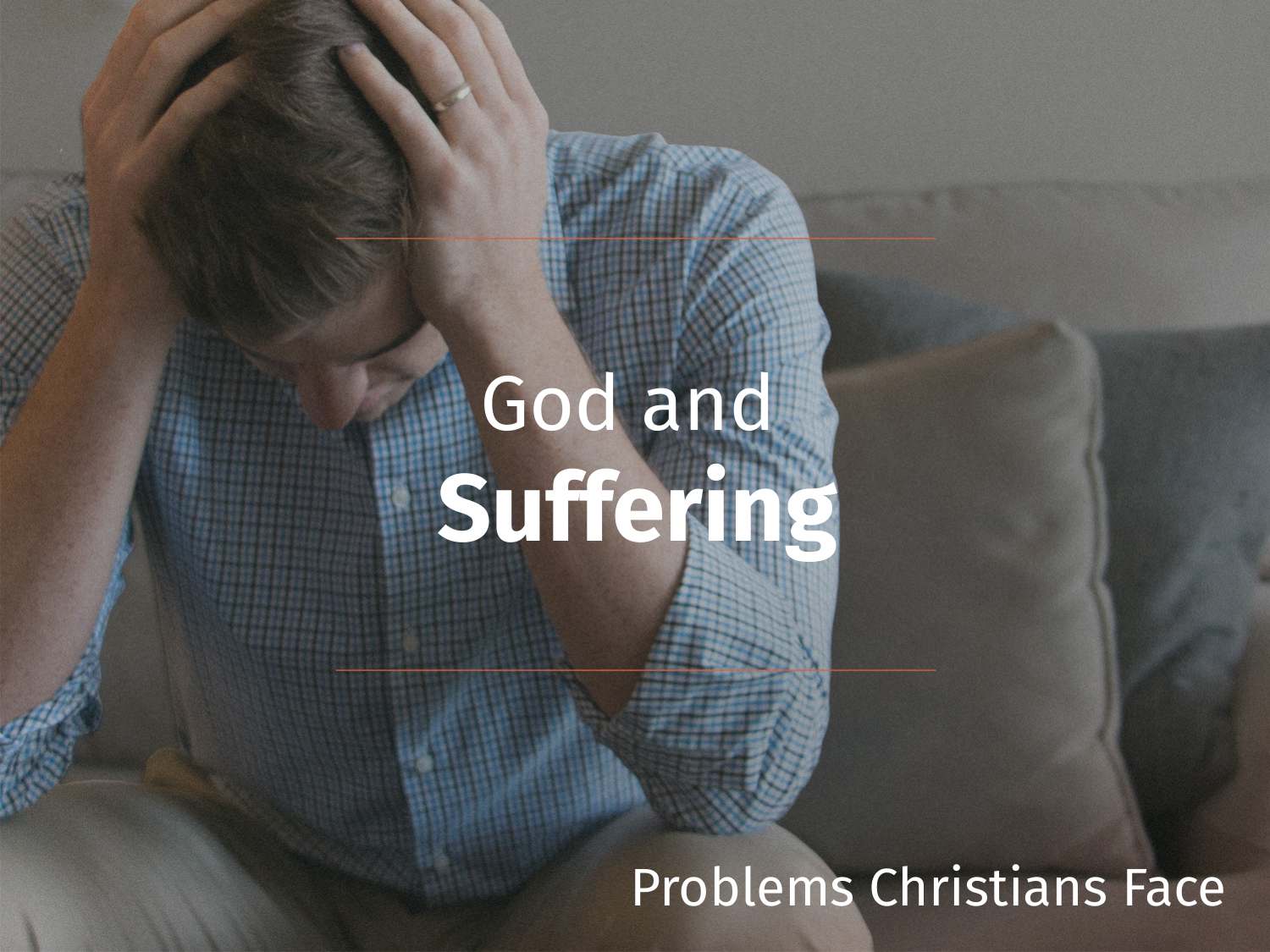

# God and Suffering
Problems Christians Face